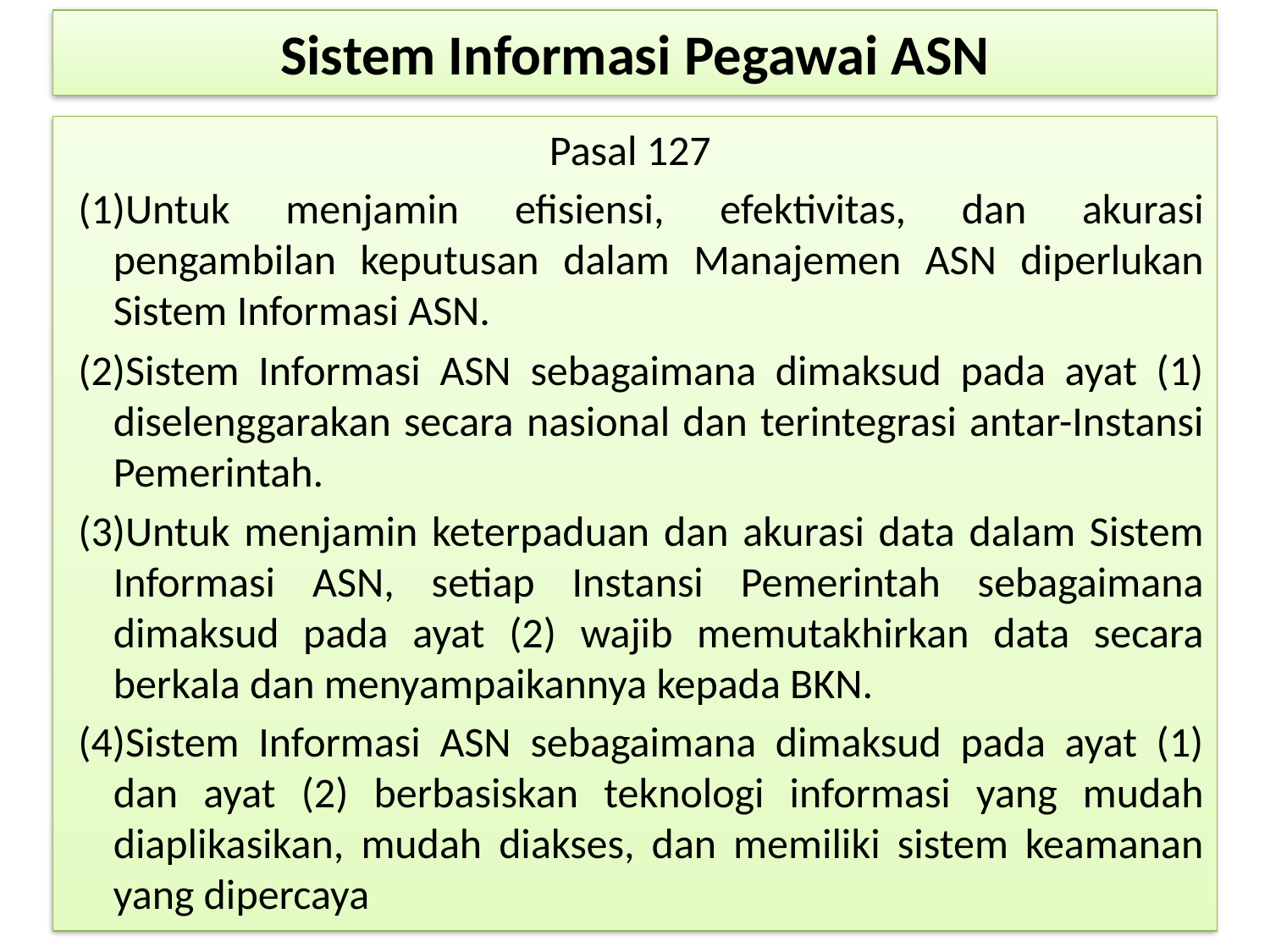

# Sistem Informasi Pegawai ASN
Pasal 127
(1)Untuk menjamin efisiensi, efektivitas, dan akurasi pengambilan keputusan dalam Manajemen ASN diperlukan Sistem Informasi ASN.
(2)Sistem Informasi ASN sebagaimana dimaksud pada ayat (1) diselenggarakan secara nasional dan terintegrasi antar-Instansi Pemerintah.
(3)Untuk menjamin keterpaduan dan akurasi data dalam Sistem Informasi ASN, setiap Instansi Pemerintah sebagaimana dimaksud pada ayat (2) wajib memutakhirkan data secara berkala dan menyampaikannya kepada BKN.
(4)Sistem Informasi ASN sebagaimana dimaksud pada ayat (1) dan ayat (2) berbasiskan teknologi informasi yang mudah diaplikasikan, mudah diakses, dan memiliki sistem keamanan yang dipercaya